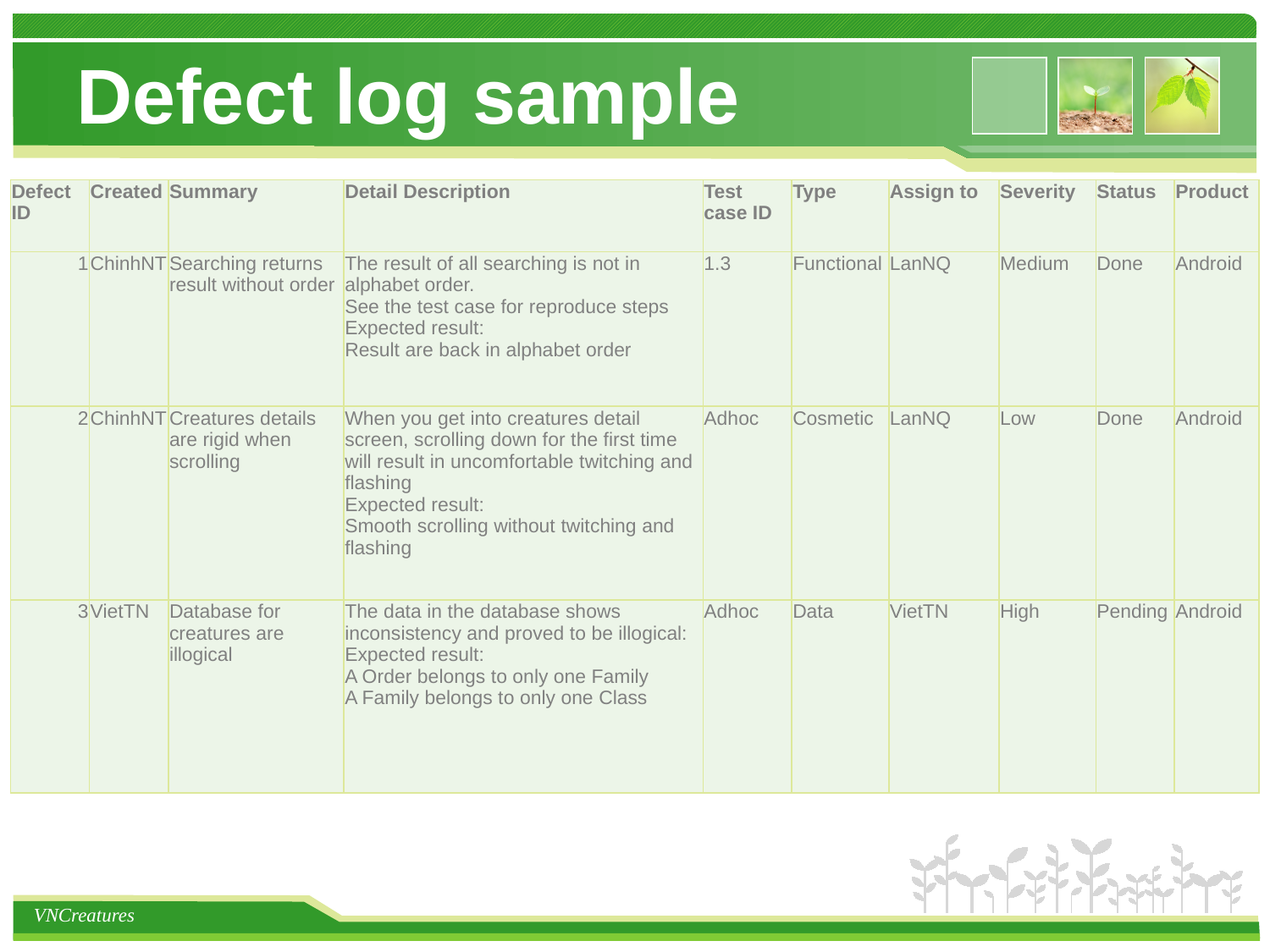

# Defect log sample
| Defect ID | Created | Summary | Detail Description | Test case ID | Type | Assign to | Severity | Status | Product |
| --- | --- | --- | --- | --- | --- | --- | --- | --- | --- |
| 1 | ChinhNT | Searching returns result without order | The result of all searching is not in alphabet order. See the test case for reproduce steps Expected result: Result are back in alphabet order | 1.3 | Functional | LanNQ | Medium | Done | Android |
| 2 | ChinhNT | Creatures details are rigid when scrolling | When you get into creatures detail screen, scrolling down for the first time will result in uncomfortable twitching and flashing Expected result: Smooth scrolling without twitching and flashing | Adhoc | Cosmetic | LanNQ | Low | Done | Android |
| 3 | VietTN | Database for creatures are illogical | The data in the database shows inconsistency and proved to be illogical: Expected result: A Order belongs to only one Family A Family belongs to only one Class | Adhoc | Data | VietTN | High | Pending | Android |